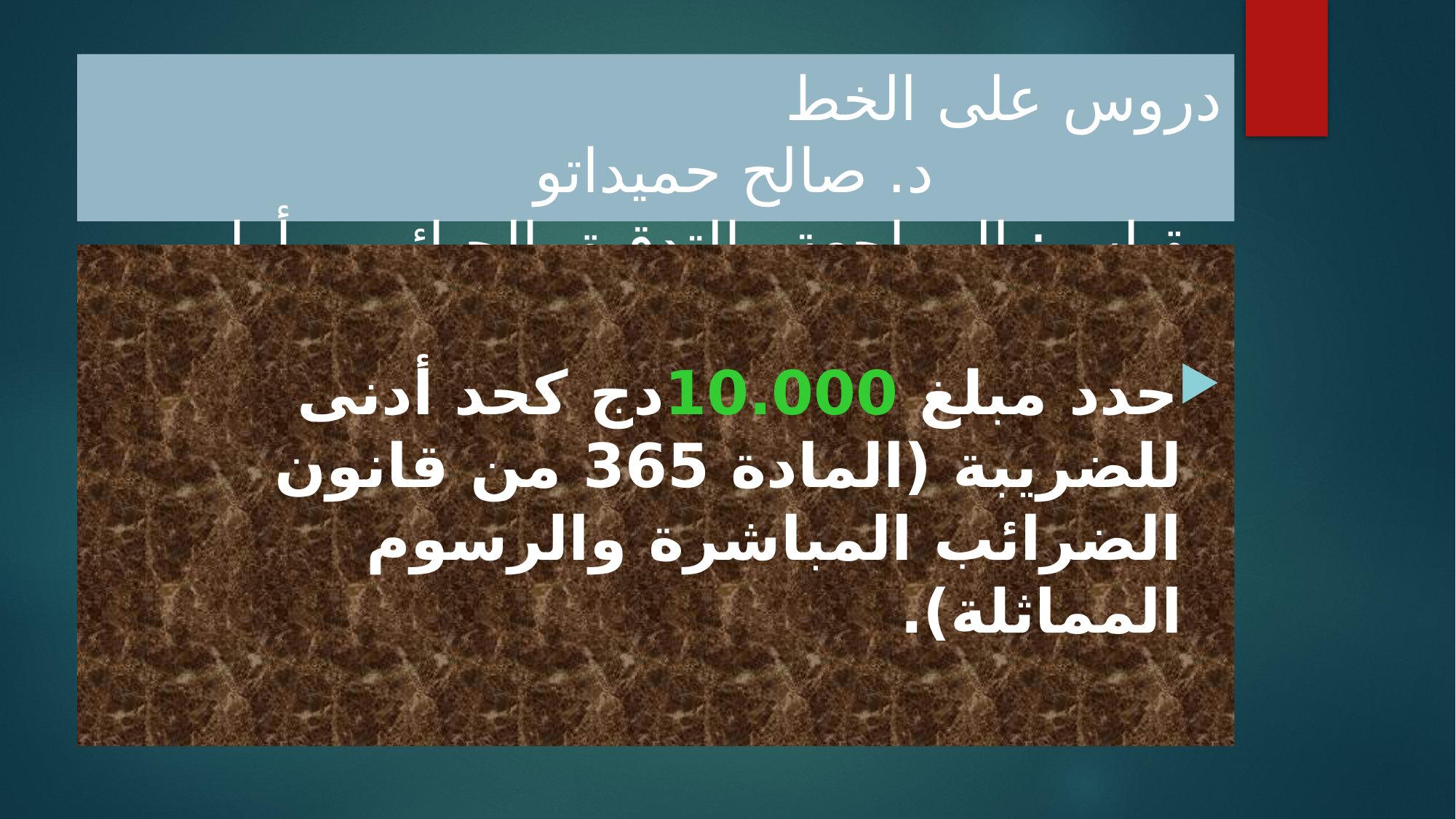

# دروس على الخط                                                    د. صالح حميداتو مقياس: المراجعة والتدقيق الجبائي – أولى ماستر محاسبة وتدقيق

حدد مبلغ 10.000دج كحد أدنى للضريبة (المادة 365 من قانون الضرائب المباشرة والرسوم المماثلة).